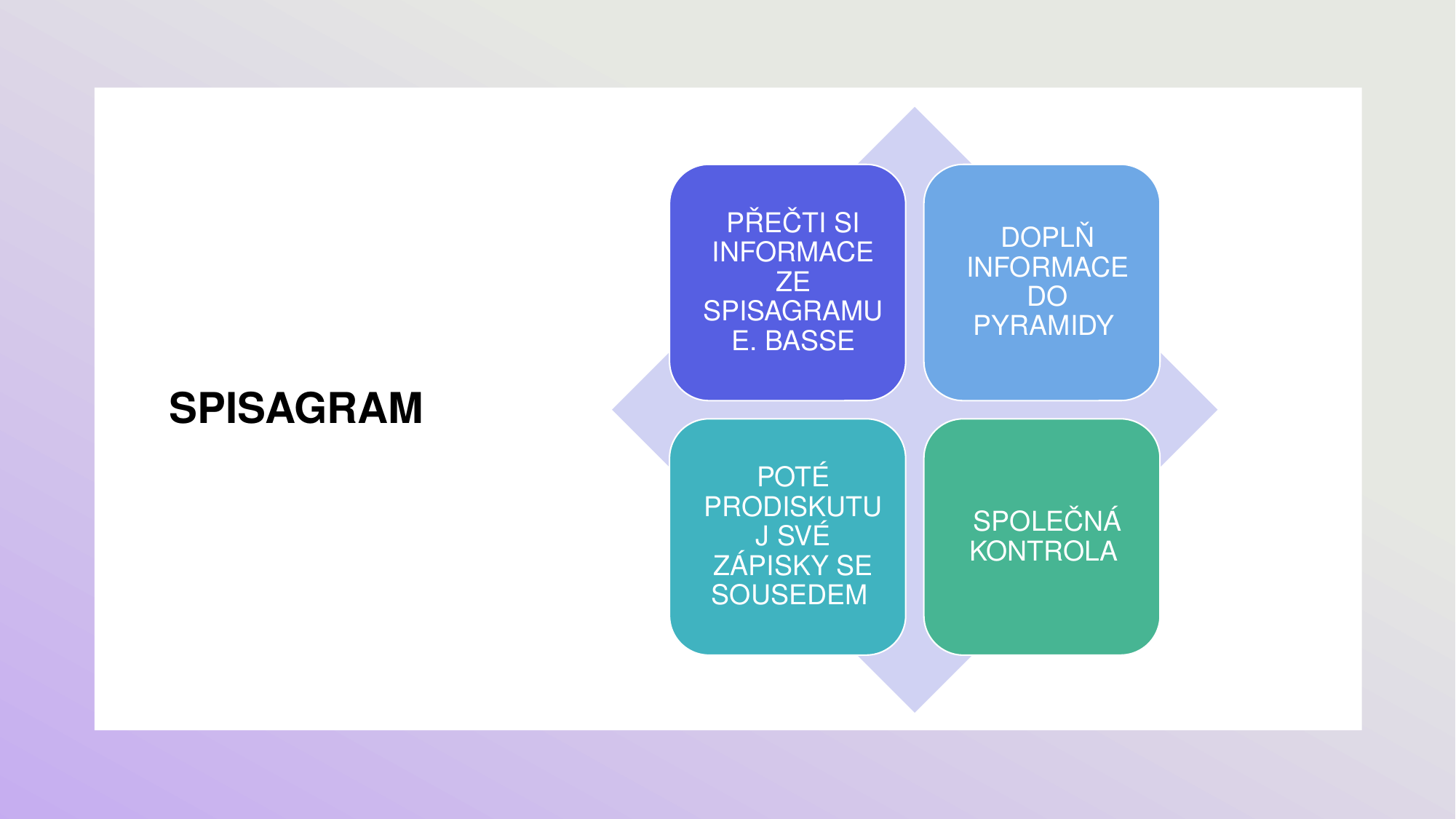

PŘEČTI SI INFORMACE ZE SPISAGRAMU E. BASSE
DOPLŇ INFORMACE DO PYRAMIDY
POTÉ PRODISKUTUJ SVÉ ZÁPISKY SE SOUSEDEM
SPOLEČNÁ KONTROLA
# SPISAGRAM